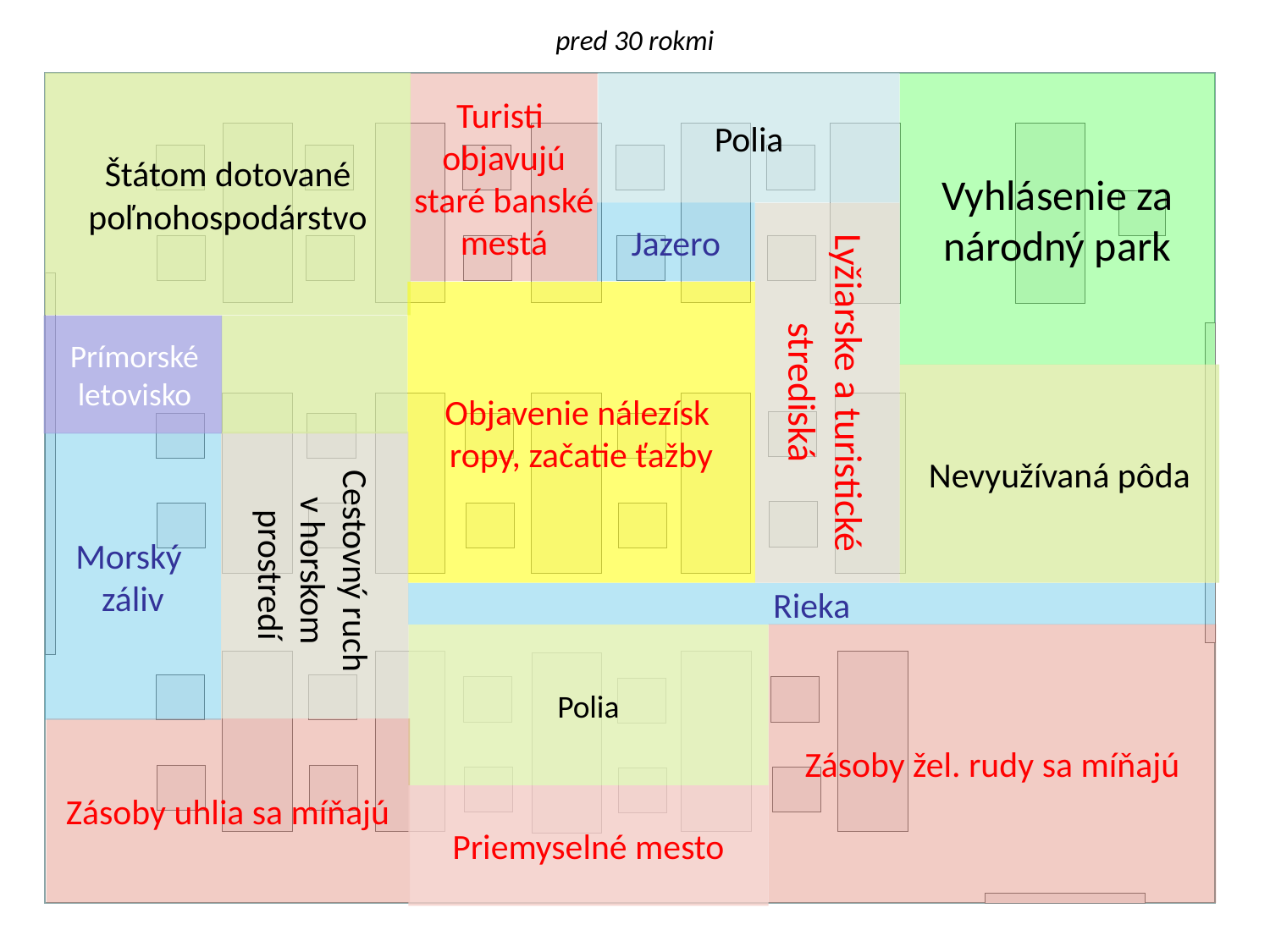

pred 30 rokmi
Štátom dotované
poľnohospodárstvo
Polia
Turisti
objavujú
staré banské
mestá

Vyhlásenie za
národný park

Jazero

Objavenie nálezísk
ropy, začatie ťažby

Lyžiarske a turistické
strediská
Prímorské letovisko
Nevyužívaná pôda

Morský
záliv

Cestovný ruch
v horskom
prostredí

Rieka
Zásoby žel. rudy sa míňajú
Polia

Zásoby uhlia sa míňajú

Priemyselné mesto